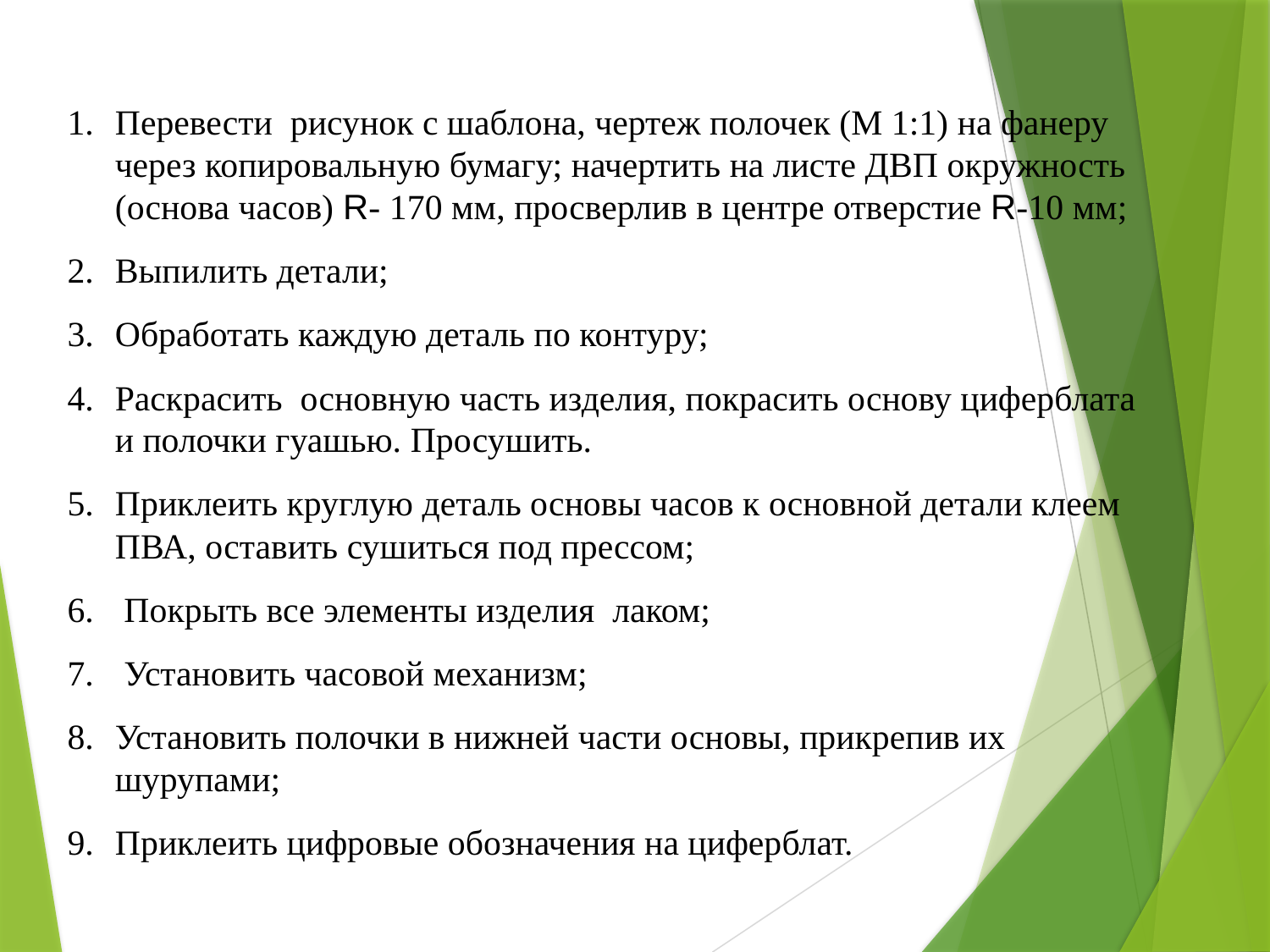

Перевести  рисунок с шаблона, чертеж полочек (М 1:1) на фанеру через копировальную бумагу; начертить на листе ДВП окружность (основа часов) R- 170 мм, просверлив в центре отверстие R-10 мм;
Выпилить детали;
Обработать каждую деталь по контуру;
Раскрасить  основную часть изделия, покрасить основу циферблата и полочки гуашью. Просушить.
Приклеить круглую деталь основы часов к основной детали клеем ПВА, оставить сушиться под прессом;
 Покрыть все элементы изделия  лаком;
 Установить часовой механизм;
Установить полочки в нижней части основы, прикрепив их шурупами;
Приклеить цифровые обозначения на циферблат.